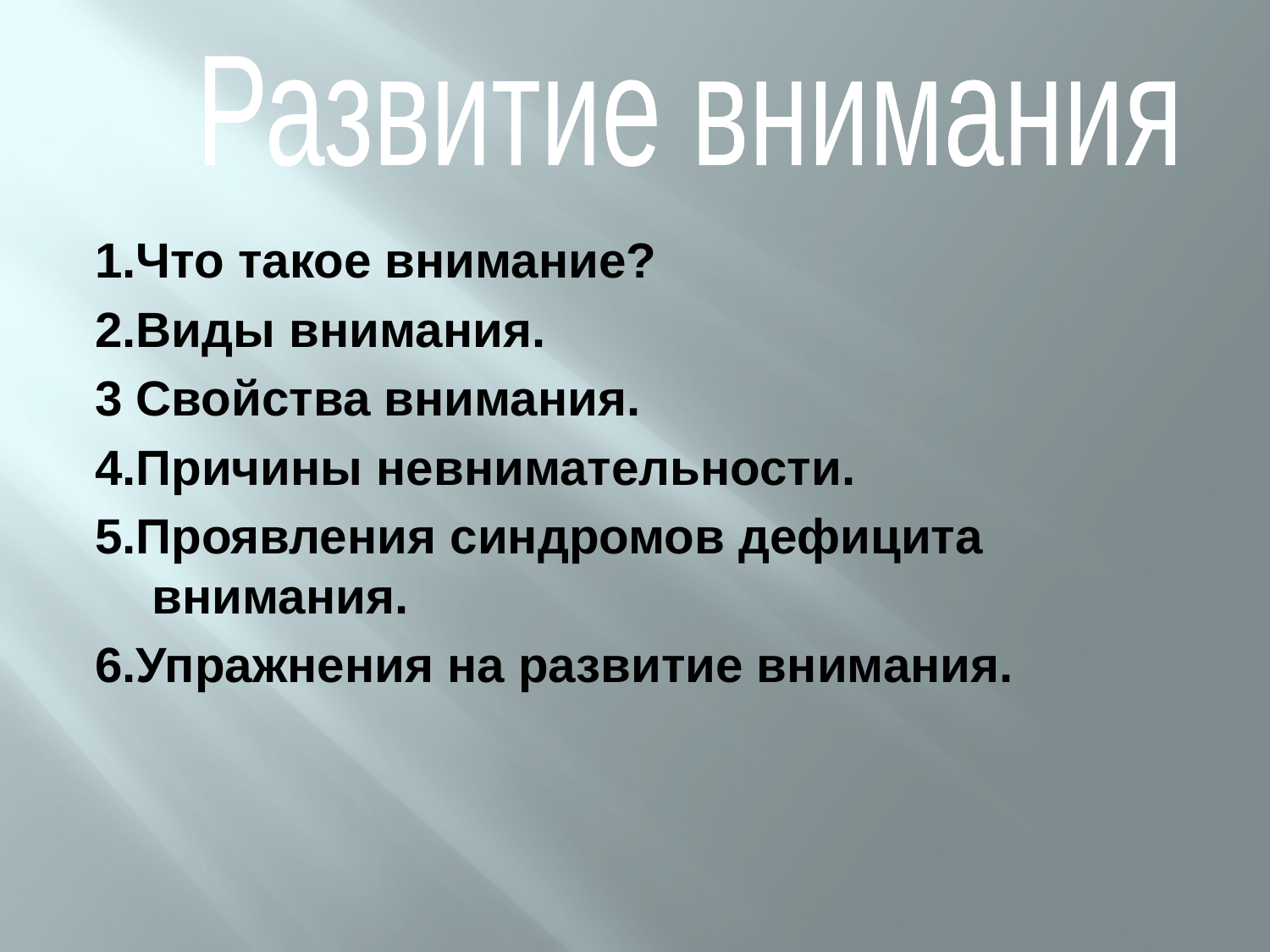

Развитие внимания
1.Что такое внимание?
2.Виды внимания.
3 Свойства внимания.
4.Причины невнимательности.
5.Проявления синдромов дефицита  внимания.
6.Упражнения на развитие внимания.